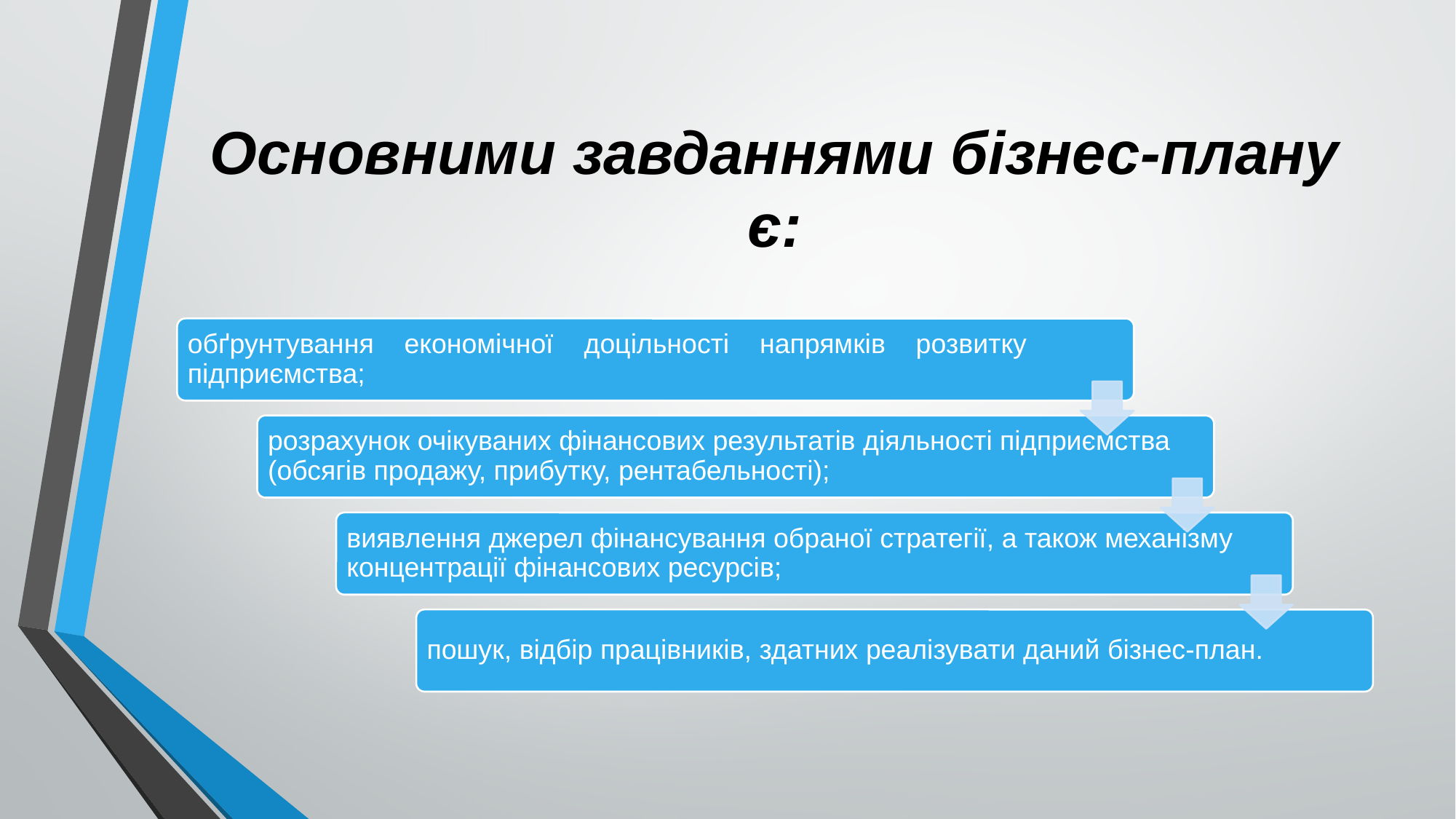

# Основними завданнями бізнес-плану є:
обґрунтування    економічної    доцільності    напрямків    розвитку підприємства;
розрахунок очікуваних фінансових результатів діяльності підприємства (обсягів продажу, прибутку, рентабельності);
виявлення джерел фінансування обраної стратегії, а також механізму концентрації фінансових ресурсів;
пошук, відбір працівників, здатних реалізувати даний бізнес-план.